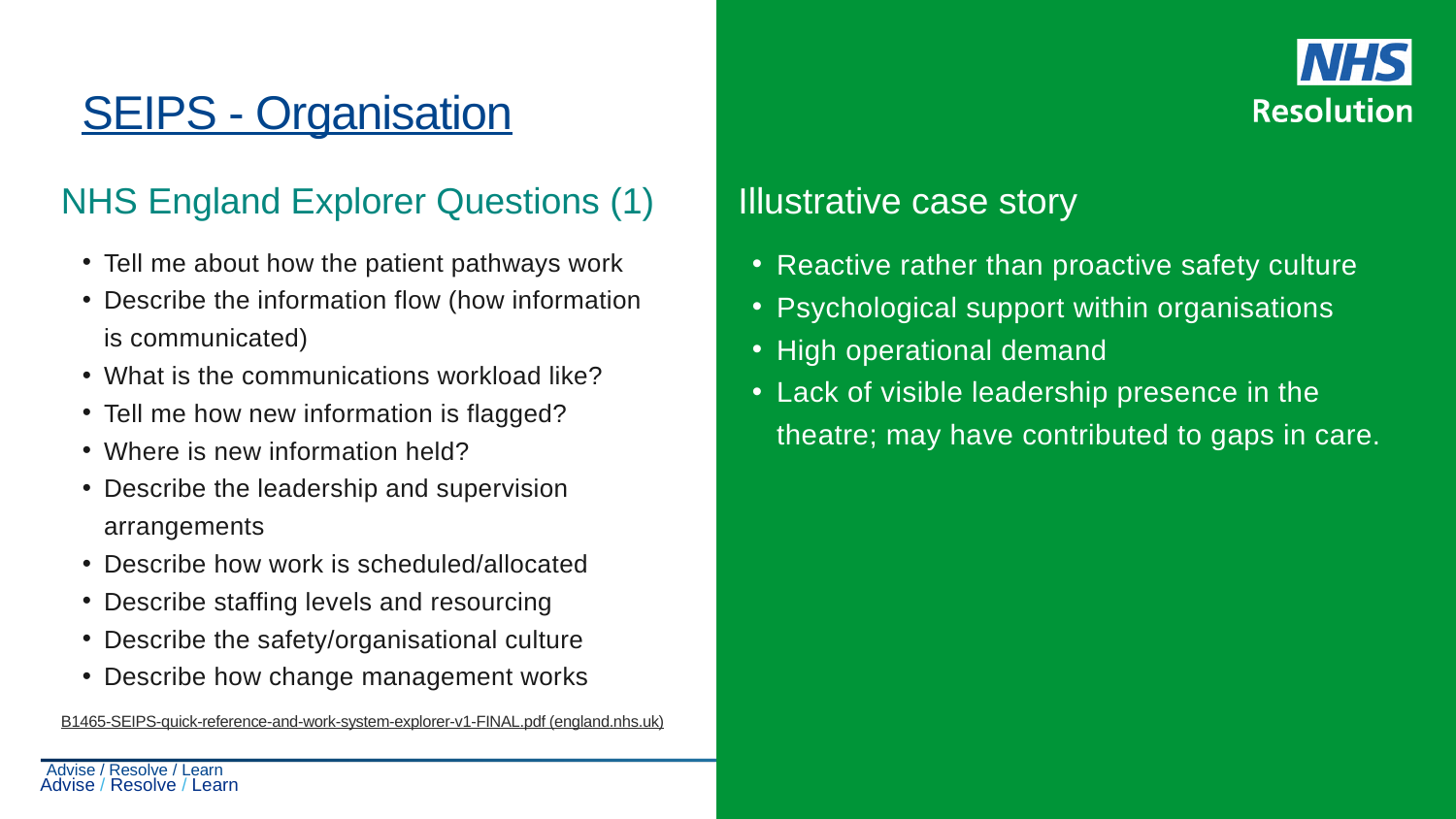

SEIPS - Organisation
NHS England Explorer Questions (1)

Illustrative case story

Reactive rather than proactive safety culture
Psychological support within organisations
High operational demand
Lack of visible leadership presence in the theatre; may have contributed to gaps in care.

Tell me about how the patient pathways work
Describe the information flow (how information is communicated)
What is the communications workload like?
Tell me how new information is flagged?
Where is new information held?
Describe the leadership and supervision arrangements
Describe how work is scheduled/allocated
Describe staffing levels and resourcing
Describe the safety/organisational culture
Describe how change management works
B1465-SEIPS-quick-reference-and-work-system-explorer-v1-FINAL.pdf (england.nhs.uk)

Advise / Resolve / Learn